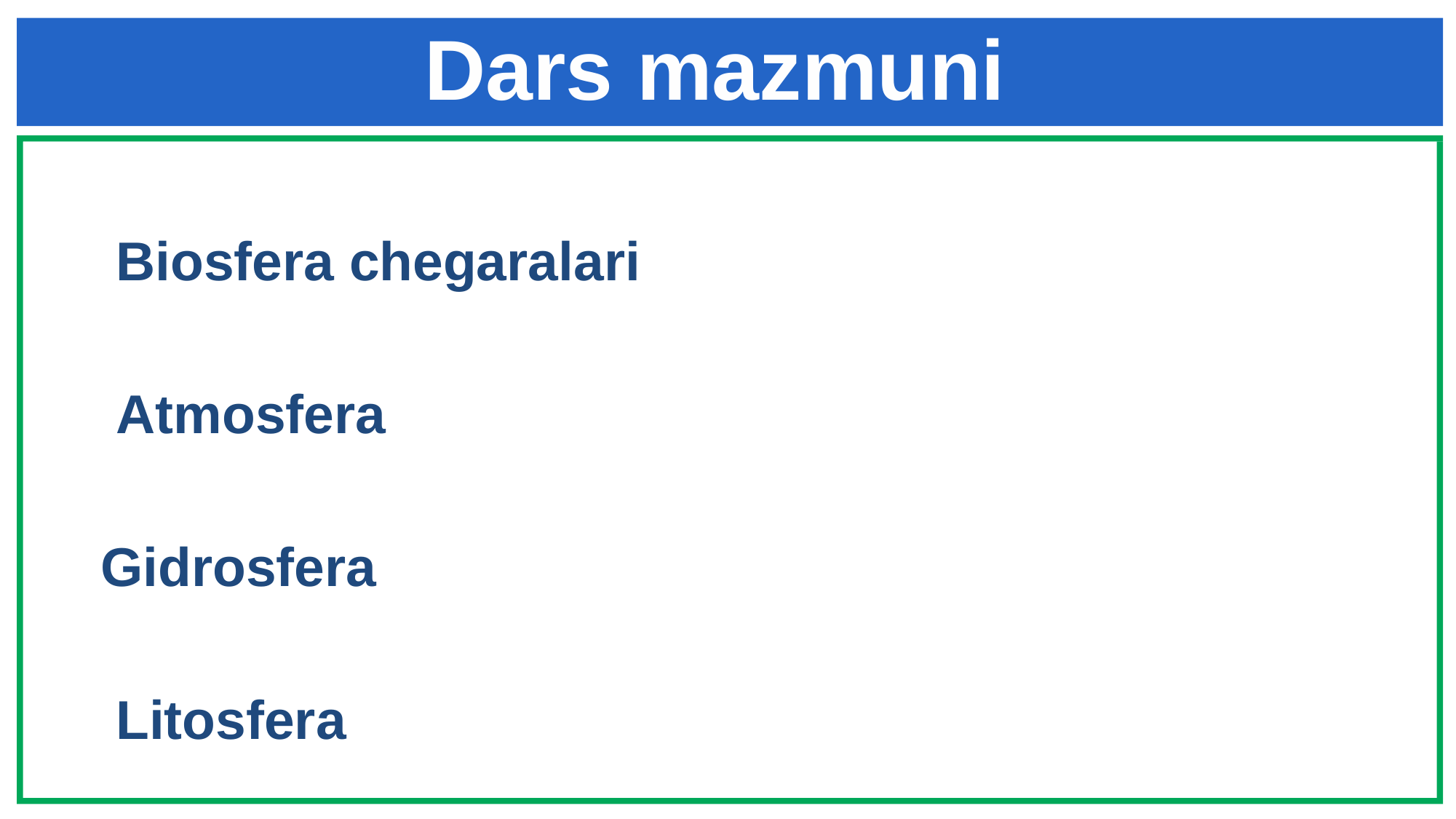

# Dars mazmuni

 Biosfera chegaralari

 Atmosfera

Gidrosfera

 Litosfera